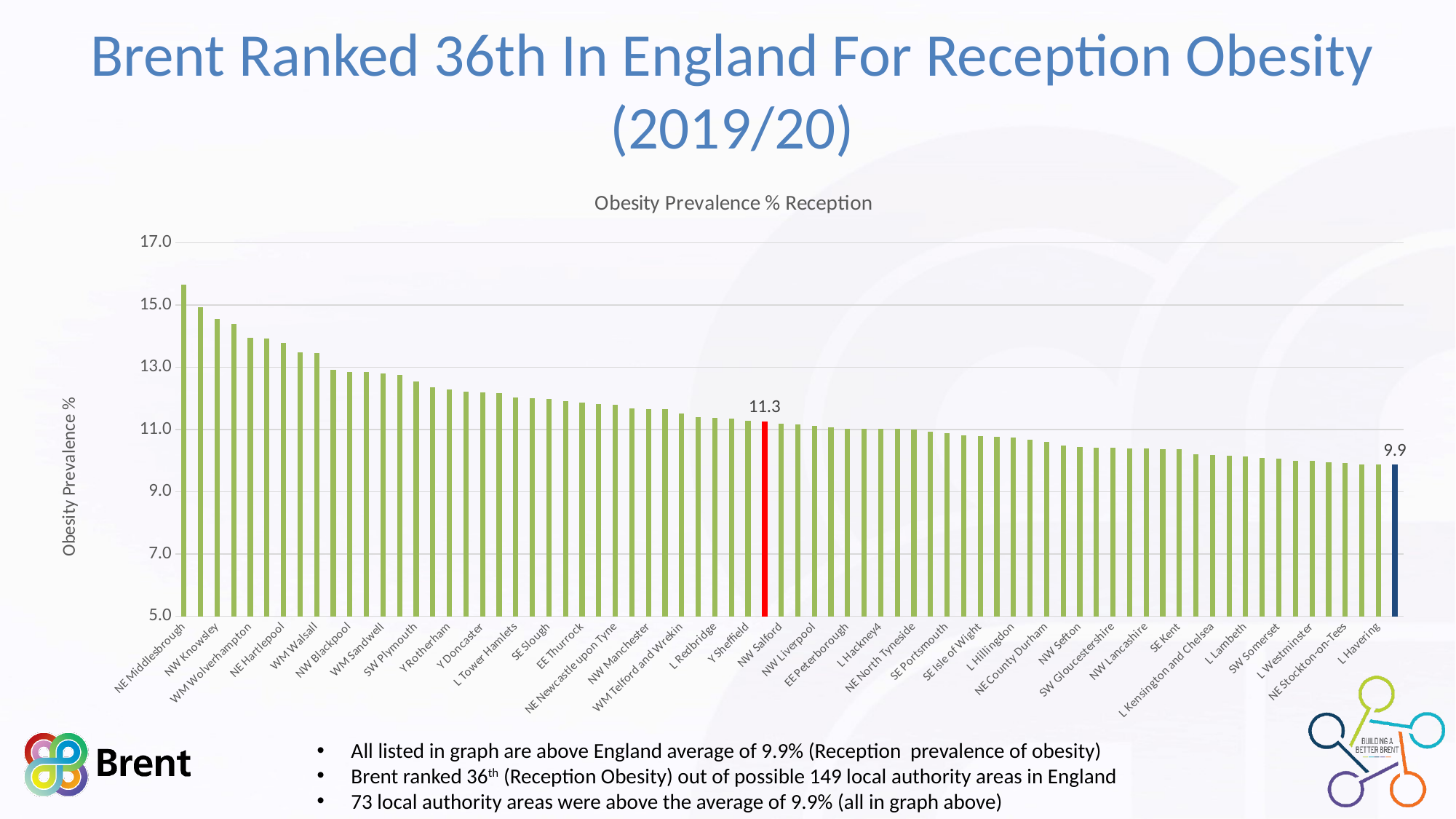

# Brent Ranked 36th In England For Reception Obesity (2019/20)

### Chart:

| Category | Obesity Prevalence % Reception |
|---|---|
| NE Middlesbrough | 15.6462585034014 |
| NW Halton | 14.9321266968326 |
| NW Knowsley | 14.5539906103286 |
| WM Stoke-on-Trent | 14.4 |
| WM Wolverhampton | 13.9473684210526 |
| L Greenwich | 13.9204545454545 |
| NE Hartlepool | 13.7931034482759 |
| NE Gateshead | 13.4831460674157 |
| WM Walsall | 13.4615384615385 |
| L Barking and Dagenham | 12.9107981220657 |
| NW Blackpool | 12.8526645768025 |
| Y Kingston upon Hull, City of | 12.8526645768025 |
| WM Sandwell | 12.78928136419 |
| NE Redcar and Cleveland | 12.7586206896552 |
| SW Plymouth | 12.5435540069686 |
| NW St. Helens | 12.3636363636364 |
| Y Rotherham | 12.2857142857143 |
| WM Dudley | 12.2249388753056 |
| Y Doncaster | 12.1951219512195 |
| EM Nottingham | 12.1661721068249 |
| L Tower Hamlets | 12.0401337792642 |
| NE Darlington | 12.0 |
| SE Slough | 11.9909502262443 |
| NW Oldham | 11.9170984455959 |
| EE Thurrock | 11.864406779661 |
| SE Medway | 11.8236472945892 |
| NE Newcastle upon Tyne | 11.7857142857143 |
| WM Coventry | 11.6834170854271 |
| NW Manchester | 11.6615853658537 |
| NW Tameside | 11.6591928251121 |
| WM Telford and Wrekin | 11.522633744856 |
| EE Luton | 11.3989637305699 |
| L Redbridge | 11.3831089351285 |
| L Southwark | 11.340206185567 |
| Y Sheffield | 11.2798264642082 |
| L Brent | 11.2573099415205 |
| NW Salford | 11.1922141119221 |
| NW Blackburn with Darwen | 11.1731843575419 |
| NW Liverpool | 11.1111111111111 |
| SW Swindon | 11.0687022900763 |
| EE Peterborough | 11.0320284697509 |
| WM Birmingham | 11.0316040548599 |
| L Hackney4 | 11.0169491525424 |
| NW Wigan | 11.0157367668097 |
| NE North Tyneside | 11.0112359550562 |
| Y North East Lincolnshire | 10.9333333333333 |
| SE Portsmouth | 10.8882521489971 |
| Y Bradford | 10.813704496788 |
| SE Isle of Wight | 10.7954545454545 |
| NW Rochdale | 10.7594936708861 |
| L Hillingdon | 10.7416879795396 |
| WM Staffordshire | 10.6820049301561 |
| NE County Durham | 10.5922551252847 |
| EE Southend-on-Sea | 10.4972375690608 |
| NW Sefton | 10.4395604395604 |
| EM Lincolnshire | 10.4214559386973 |
| SW Gloucestershire | 10.412147505423 |
| SW Torbay | 10.4 |
| NW Lancashire | 10.3942652329749 |
| Y Kirklees | 10.3806228373702 |
| SE Kent | 10.3656693865216 |
| NE Sunderland | 10.1933216168717 |
| L Kensington and Chelsea | 10.1796407185629 |
| SE Southampton | 10.1587301587302 |
| L Lambeth | 10.1239669421488 |
| Y Leeds | 10.0877192982456 |
| SW Somerset | 10.0584795321637 |
| Y Wakefield | 10.0 |
| L Westminster | 10.0 |
| WM Herefordshire, County of | 9.94152046783626 |
| NE Stockton-on-Tees | 9.92063492063492 |
| L Lewisham | 9.88835725677831 |
| L Havering | 9.8876404494382 |
| ENGLAND | 9.8640698926077 |
All listed in graph are above England average of 9.9% (Reception  prevalence of obesity)
Brent ranked 36th (Reception Obesity) out of possible 149 local authority areas in England
73 local authority areas were above the average of 9.9% (all in graph above)